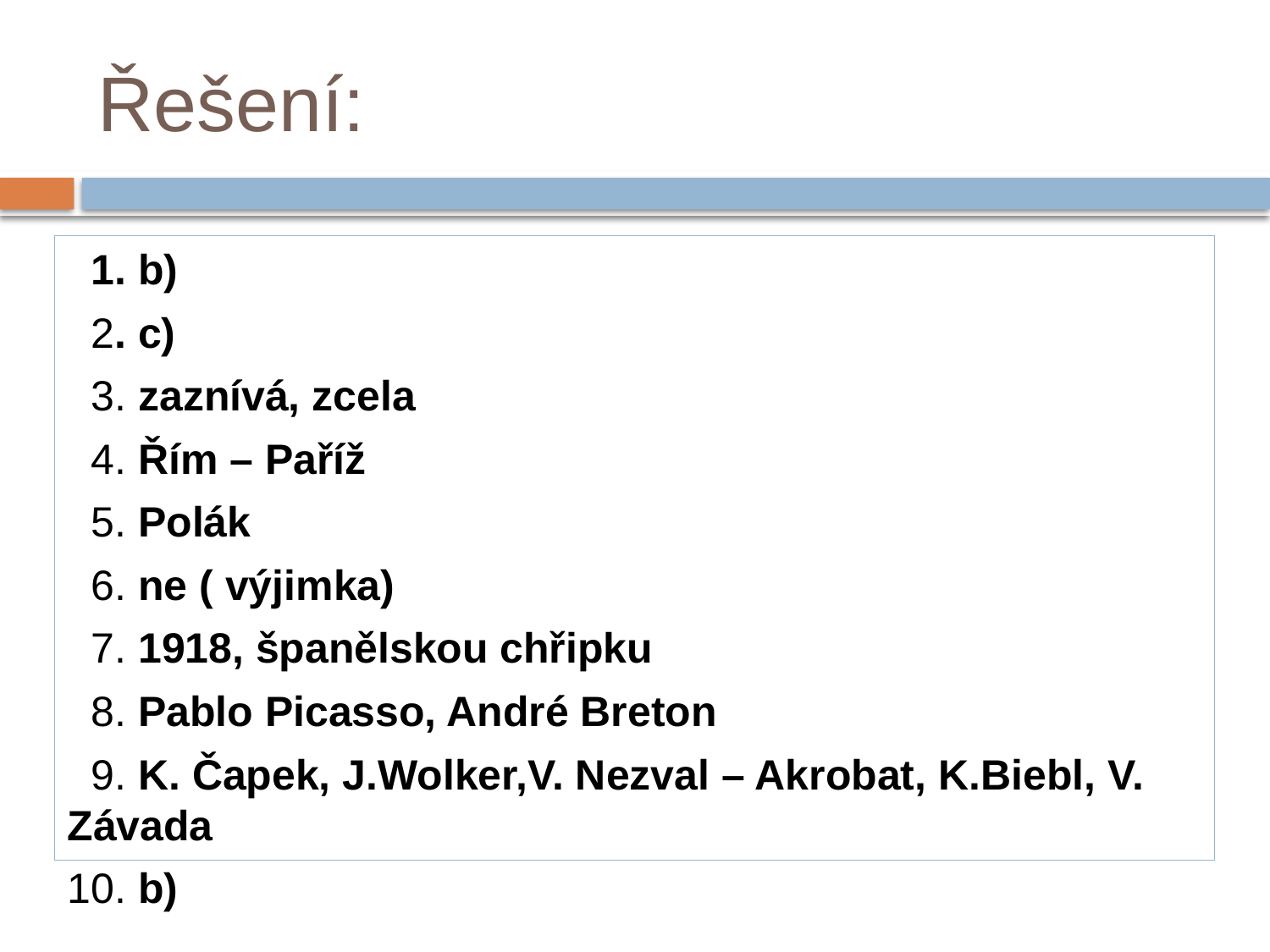

# Řešení:
  1. b)
  2. c)
  3. zaznívá, zcela
  4. Řím – Paříž
  5. Polák
  6. ne ( výjimka)
  7. 1918, španělskou chřipku
  8. Pablo Picasso, André Breton
  9. K. Čapek, J.Wolker,V. Nezval – Akrobat, K.Biebl, V. Závada
10. b)